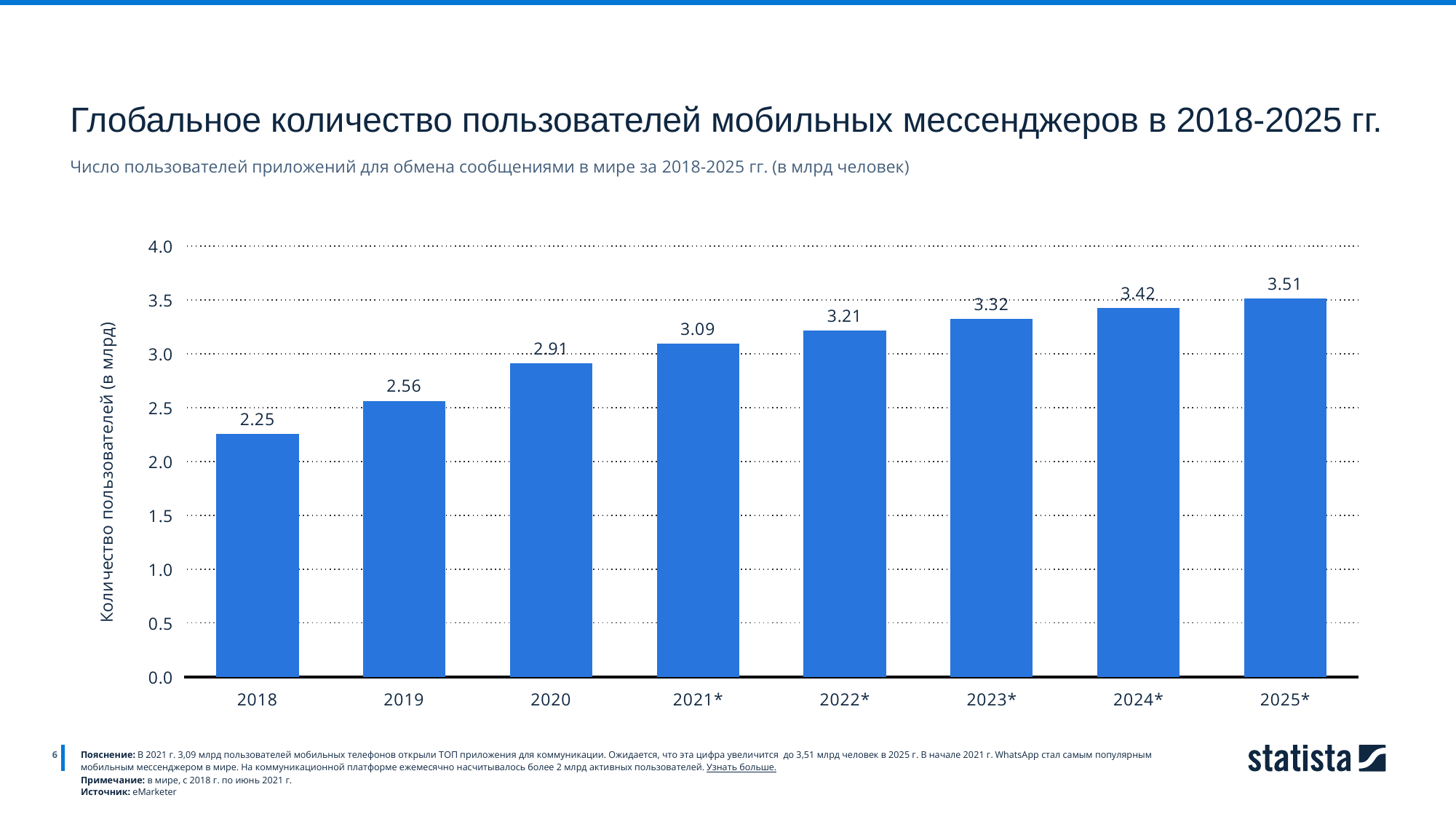

Глобальное количество пользователей мобильных мессенджеров в 2018-2025 гг.
Число пользователей приложений для обмена сообщениями в мире за 2018-2025 гг. (в млрд человек)

### Chart

| Category | Column1 |
|---|---|
| 2018 | 2.25 |
| 2019 | 2.56 |
| 2020 | 2.91 |
| 2021* | 3.09 |
| 2022* | 3.21 |
| 2023* | 3.32 |
| 2024* | 3.42 |
| 2025* | 3.51 |
6
Пояснение: В 2021 г. 3,09 млрд пользователей мобильных телефонов открыли ТОП приложения для коммуникации. Ожидается, что эта цифра увеличится  до 3,51 млрд человек в 2025 г. В начале 2021 г. WhatsApp стал самым популярным мобильным мессенджером в мире. На коммуникационной платформе ежемесячно насчитывалось более 2 млрд активных пользователей. Узнать больше.
Примечание: в мире, с 2018 г. по июнь 2021 г.
Источник: eMarketer